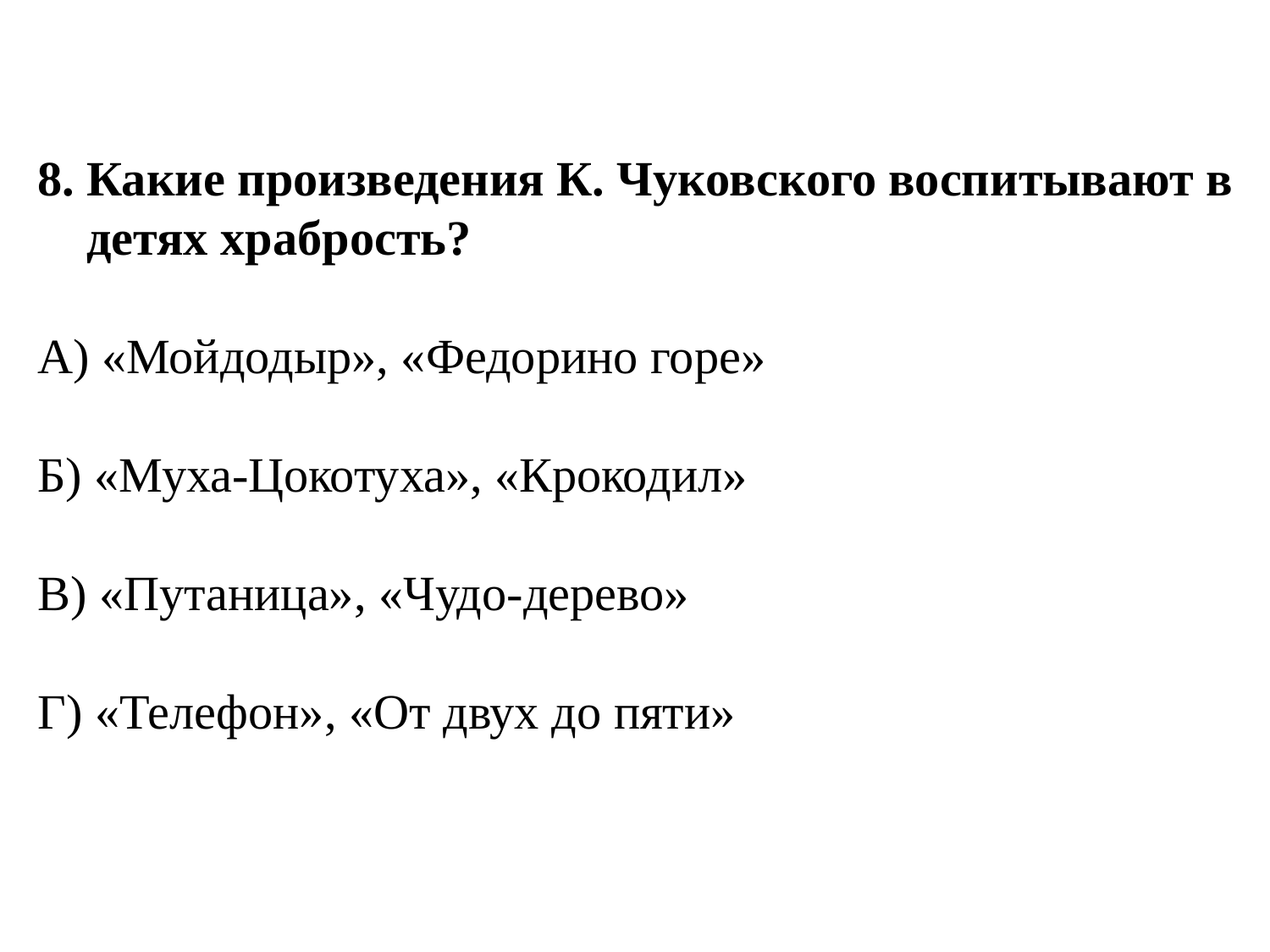

8. Какие произведения К. Чуковского воспитывают в
    детях храбрость?
А) «Мойдодыр», «Федорино горе»
Б) «Муха-Цокотуха», «Крокодил»
В) «Путаница», «Чудо-дерево»
Г) «Телефон», «От двух до пяти»